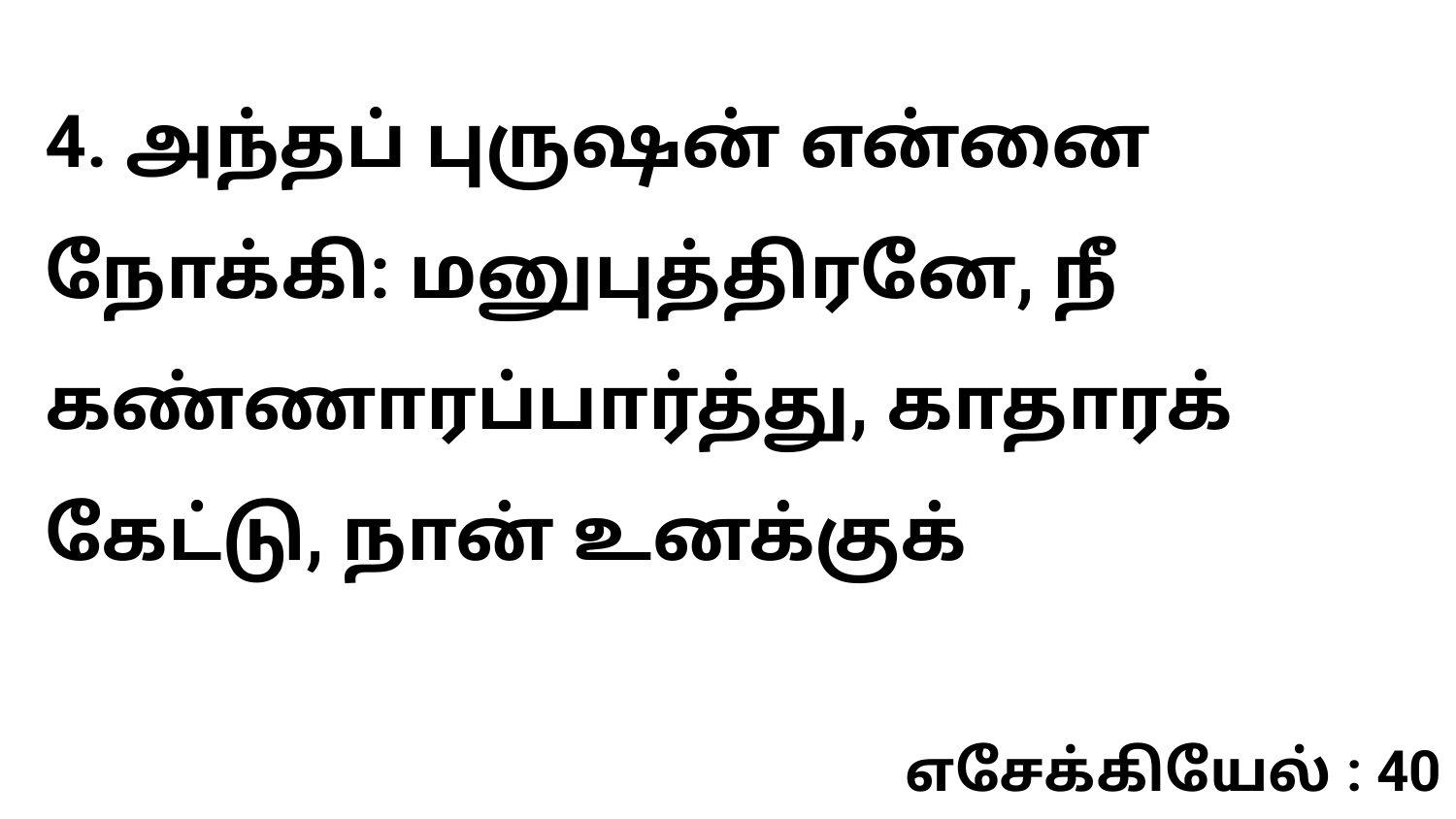

4. அந்தப் புருஷன் என்னை நோக்கி: மனுபுத்திரனே, நீ கண்ணாரப்பார்த்து, காதாரக் கேட்டு, நான் உனக்குக்
எசேக்கியேல் : 40